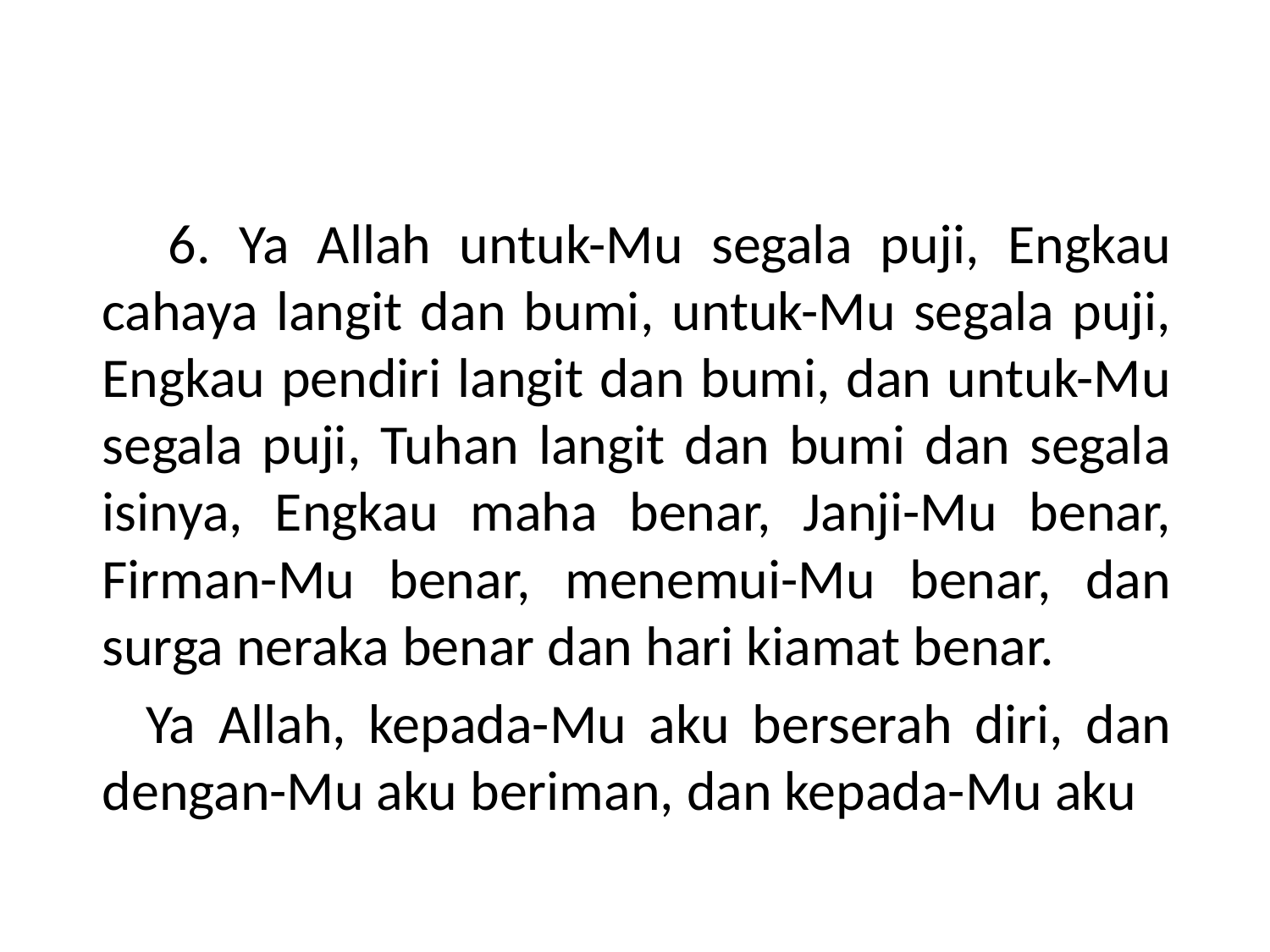

6. Ya Allah untuk-Mu segala puji, Engkau cahaya langit dan bumi, untuk-Mu segala puji, Engkau pendiri langit dan bumi, dan untuk-Mu segala puji, Tuhan langit dan bumi dan segala isinya, Engkau maha benar, Janji-Mu benar, Firman-Mu benar, menemui-Mu benar, dan surga neraka benar dan hari kiamat benar.
    Ya Allah, kepada-Mu aku berserah diri, dan dengan-Mu aku beriman, dan kepada-Mu aku